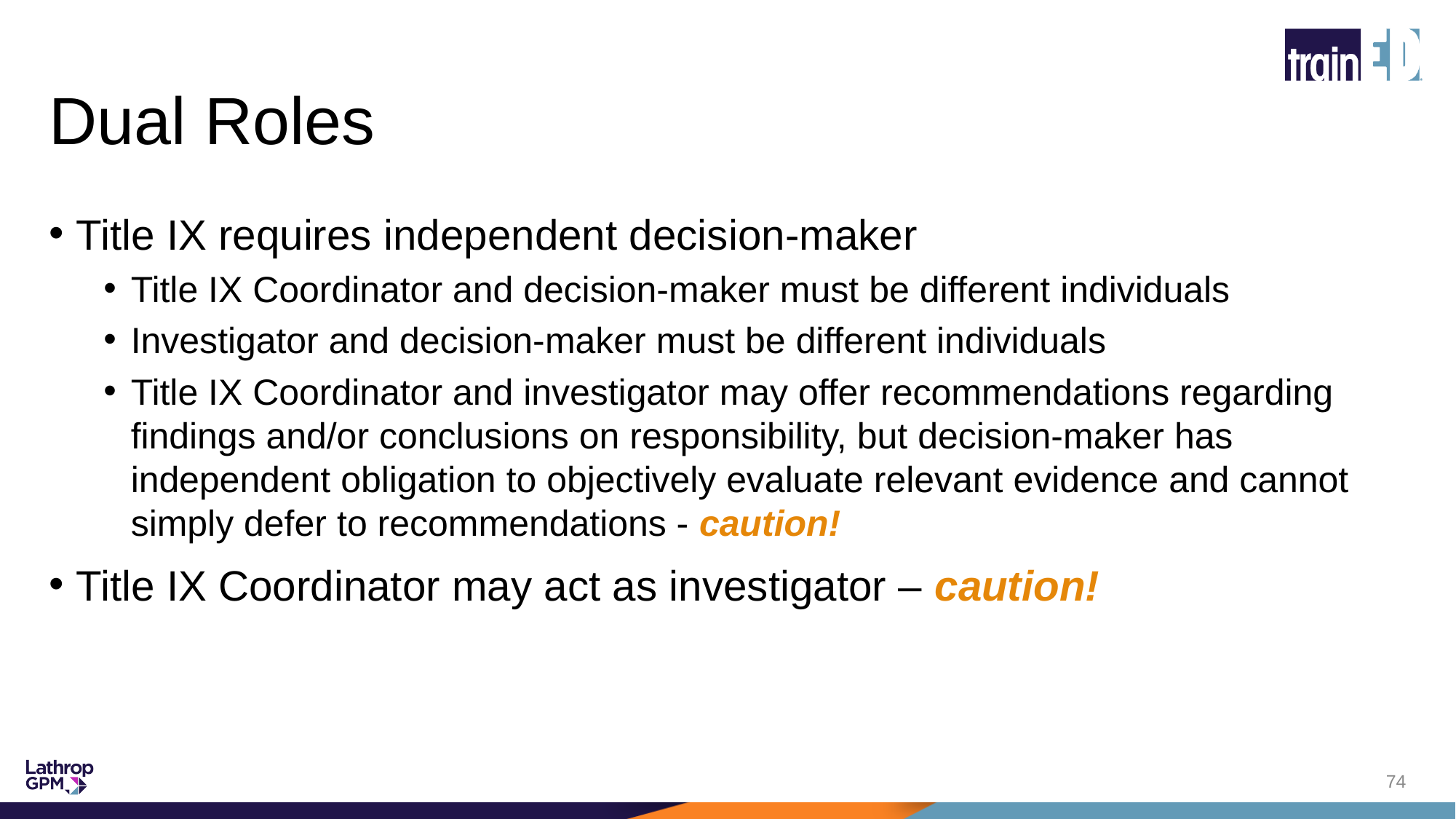

# Dual Roles
Title IX requires independent decision-maker
Title IX Coordinator and decision-maker must be different individuals
Investigator and decision-maker must be different individuals
Title IX Coordinator and investigator may offer recommendations regarding findings and/or conclusions on responsibility, but decision-maker has independent obligation to objectively evaluate relevant evidence and cannot simply defer to recommendations - caution!
Title IX Coordinator may act as investigator – caution!
74